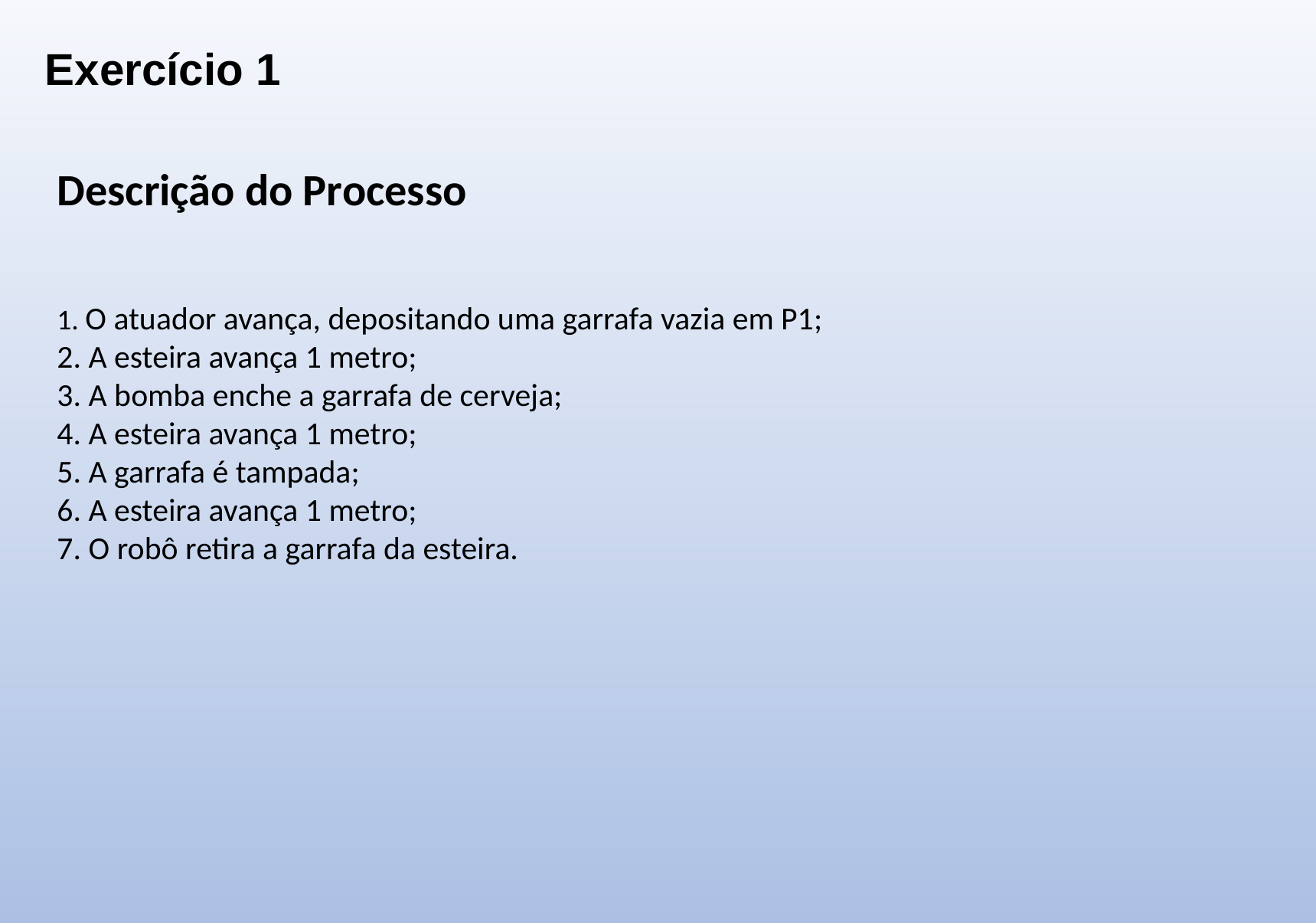

Exercício 1
Descrição do Processo

1. O atuador avança, depositando uma garrafa vazia em P1;
2. A esteira avança 1 metro;
3. A bomba enche a garrafa de cerveja;
4. A esteira avança 1 metro;
5. A garrafa é tampada;
6. A esteira avança 1 metro;
7. O robô retira a garrafa da esteira.